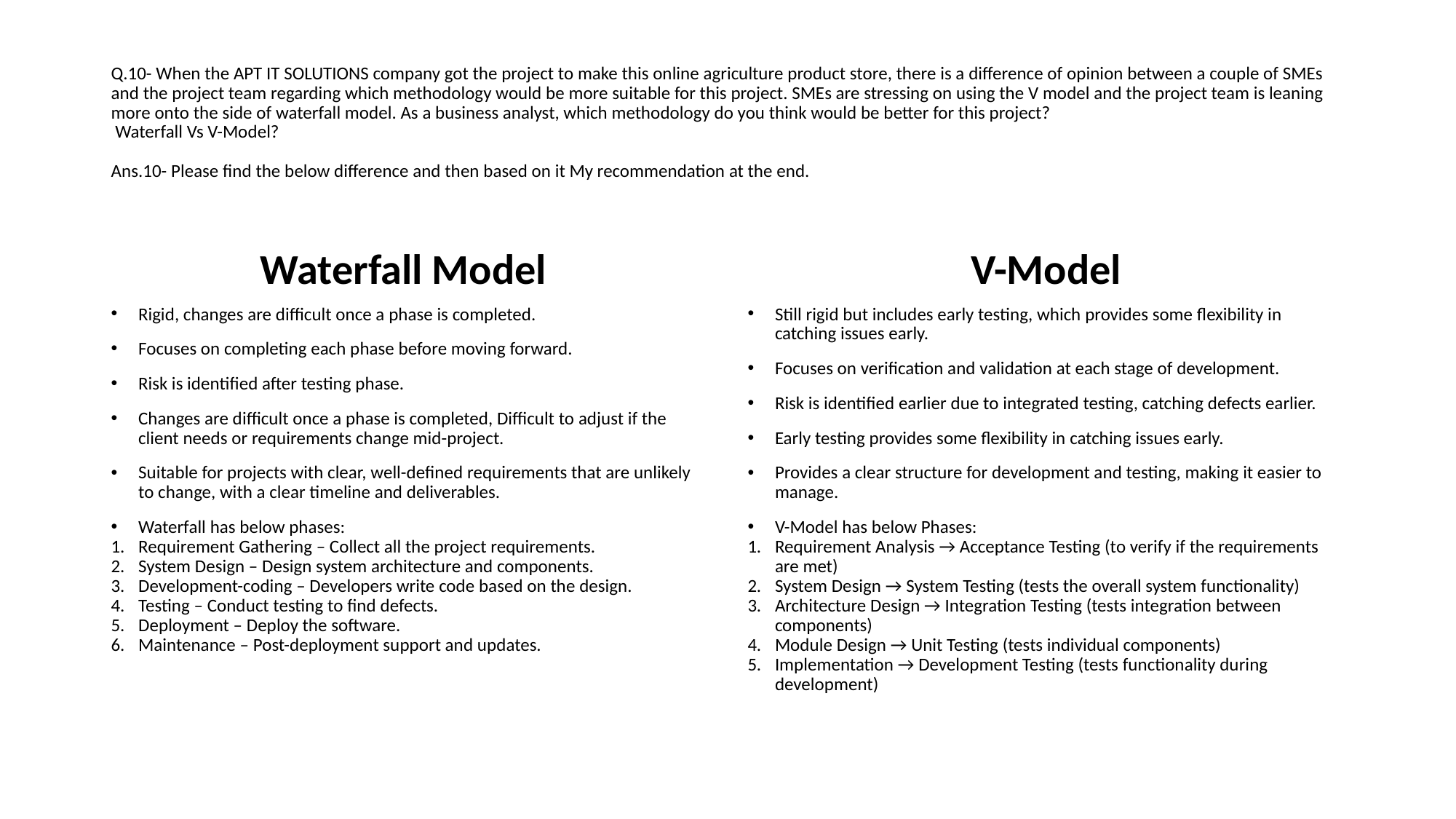

# Q.10- When the APT IT SOLUTIONS company got the project to make this online agriculture product store, there is a difference of opinion between a couple of SMEs and the project team regarding which methodology would be more suitable for this project. SMEs are stressing on using the V model and the project team is leaning more onto the side of waterfall model. As a business analyst, which methodology do you think would be better for this project? Waterfall Vs V-Model? Ans.10- Please find the below difference and then based on it My recommendation at the end.
Waterfall Model
V-Model
Rigid, changes are difficult once a phase is completed.
Focuses on completing each phase before moving forward.
Risk is identified after testing phase.
Changes are difficult once a phase is completed, Difficult to adjust if the client needs or requirements change mid-project.
Suitable for projects with clear, well-defined requirements that are unlikely to change, with a clear timeline and deliverables.
Waterfall has below phases:
Requirement Gathering – Collect all the project requirements.
System Design – Design system architecture and components.
Development-coding – Developers write code based on the design.
Testing – Conduct testing to find defects.
Deployment – Deploy the software.
Maintenance – Post-deployment support and updates.

Still rigid but includes early testing, which provides some flexibility in  catching issues early.
Focuses on verification and validation at each stage of development.
Risk is identified earlier due to integrated testing, catching defects earlier.
Early testing provides some flexibility in catching issues early.
Provides a clear structure for development and testing, making it easier to manage.
V-Model has below Phases:
Requirement Analysis → Acceptance Testing (to verify if the requirements are met)
System Design → System Testing (tests the overall system functionality)
Architecture Design → Integration Testing (tests integration between components)
Module Design → Unit Testing (tests individual components)
Implementation → Development Testing (tests functionality during development)